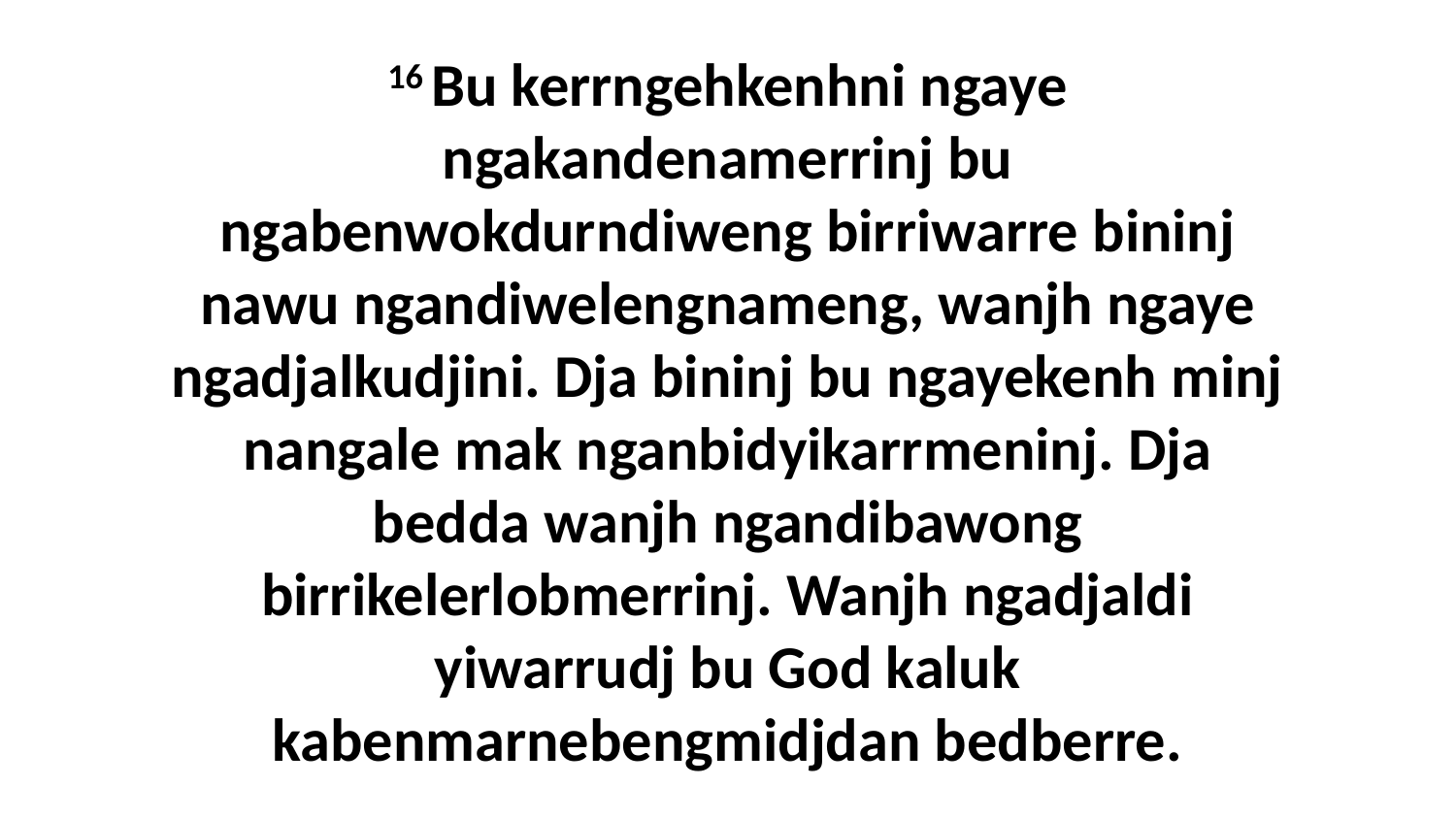

16 Bu kerrngehkenhni ngaye ngakandenamerrinj bu ngabenwokdurndiweng birriwarre bininj nawu ngandiwelengnameng, wanjh ngaye ngadjalkudjini. Dja bininj bu ngayekenh minj nangale mak nganbidyikarrmeninj. Dja bedda wanjh ngandibawong birrikelerlobmerrinj. Wanjh ngadjaldi yiwarrudj bu God kaluk kabenmarnebengmidjdan bedberre.